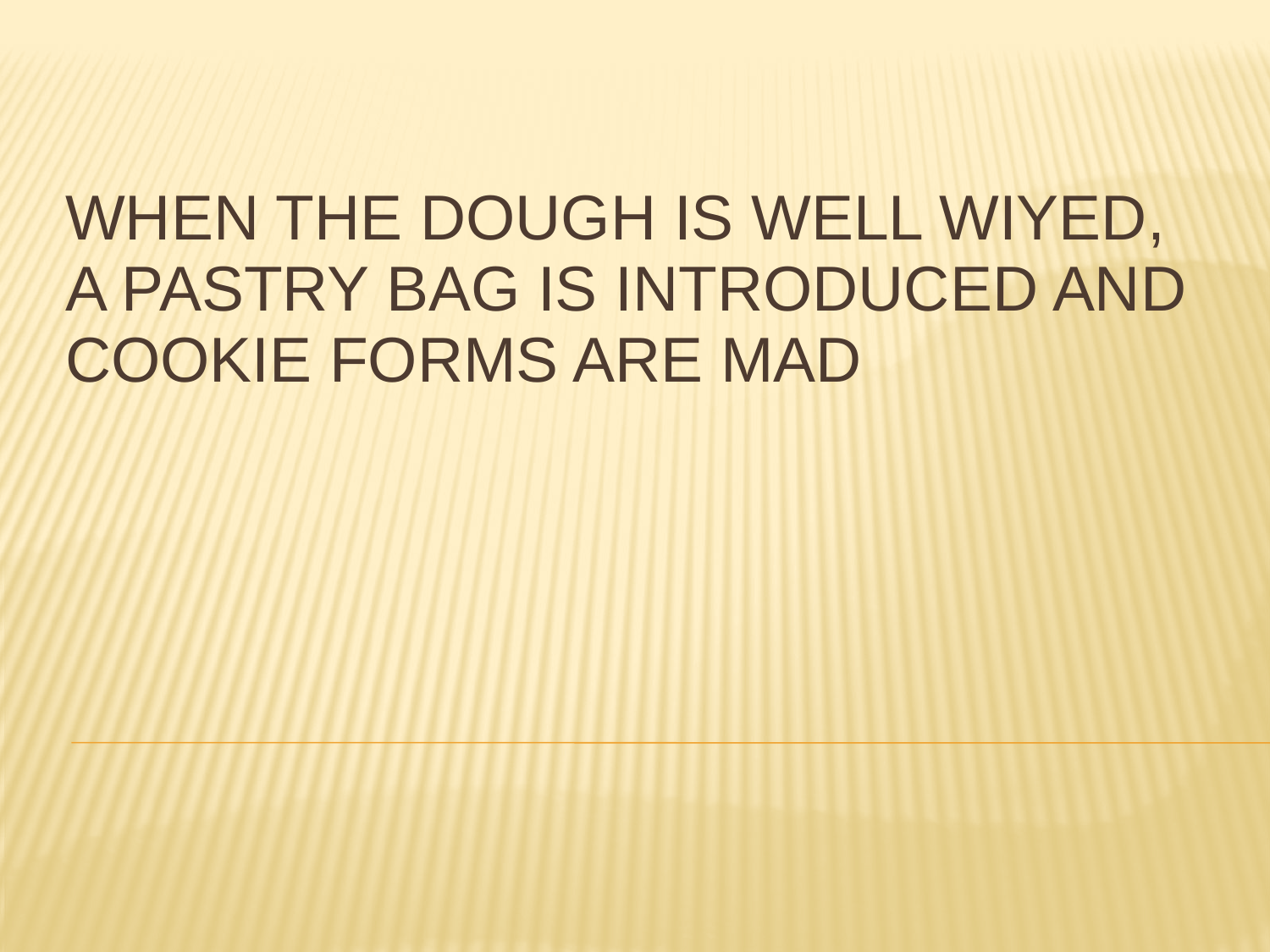

# WHEN THE DOUGH IS WELL WIYED, A PASTRY BAG IS INTRODUCED AND COOKIE FORMS ARE MAD